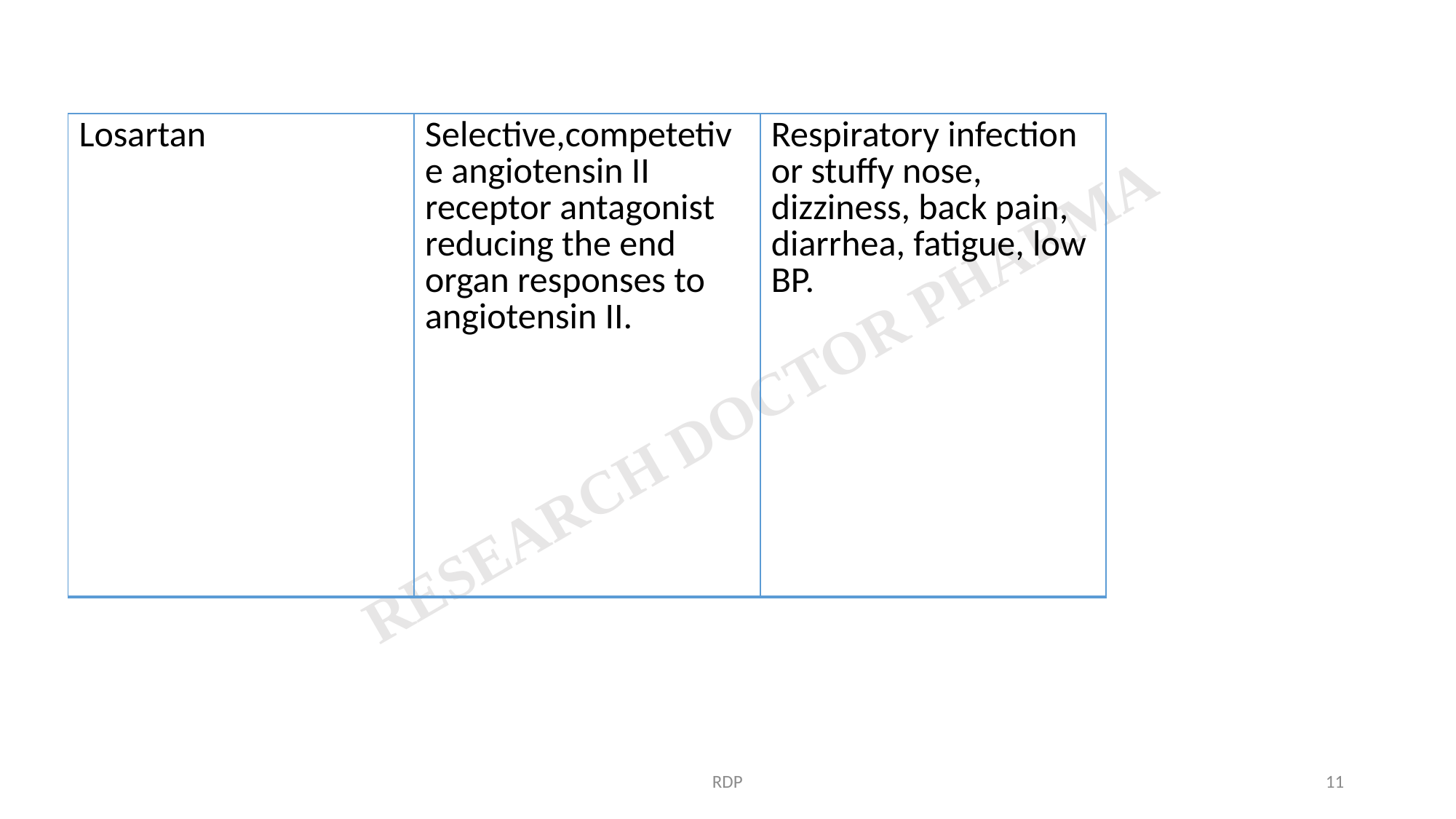

| Losartan | Selective,competetive angiotensin II receptor antagonist reducing the end organ responses to angiotensin II. | Respiratory infection or stuffy nose, dizziness, back pain, diarrhea, fatigue, low BP. |
| --- | --- | --- |
RDP
11